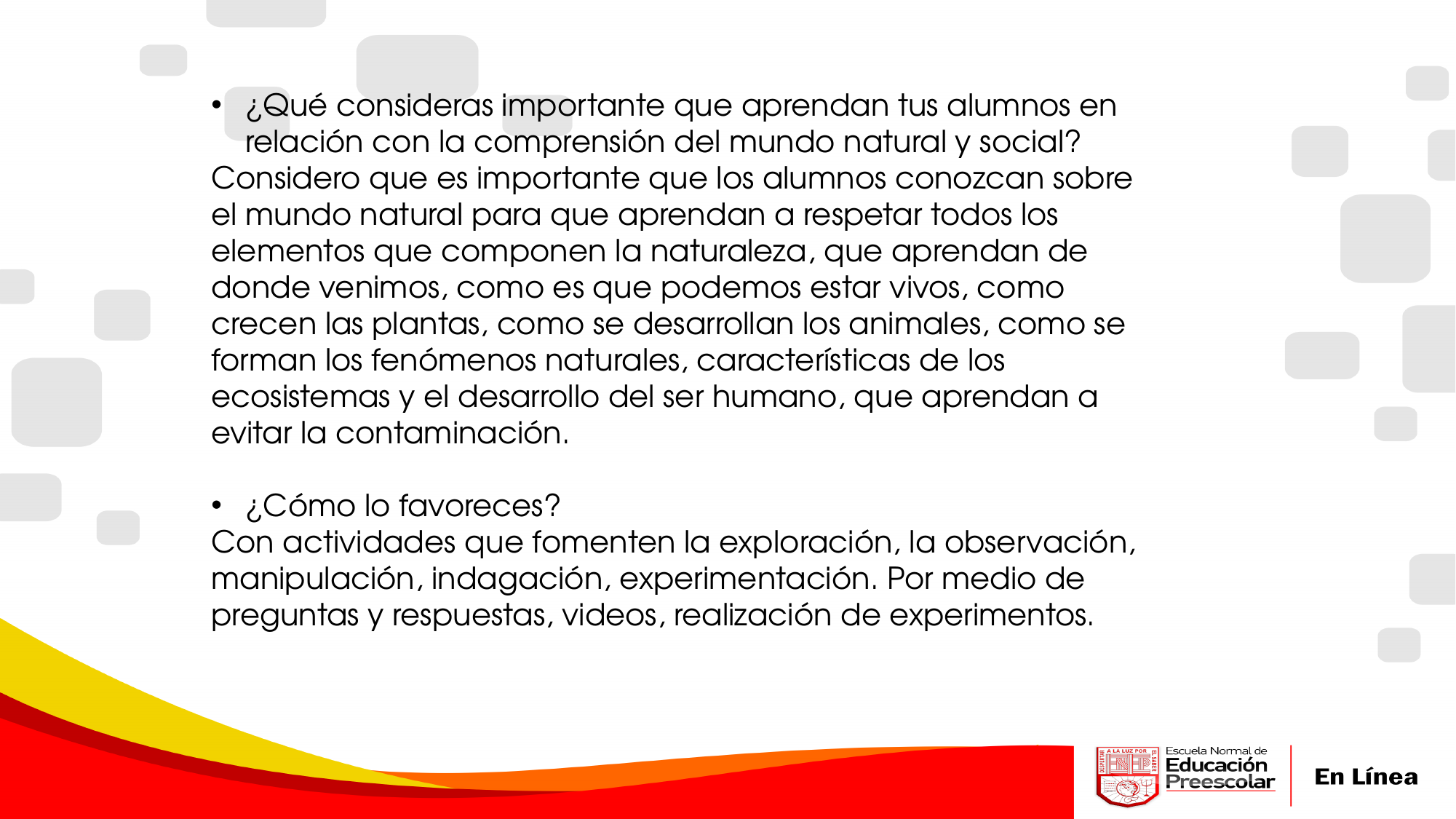

¿Qué consideras importante que aprendan tus alumnos en relación con la comprensión del mundo natural y social?
Considero que es importante que los alumnos conozcan sobre el mundo natural para que aprendan a respetar todos los elementos que componen la naturaleza, que aprendan de donde venimos, como es que podemos estar vivos, como crecen las plantas, como se desarrollan los animales, como se forman los fenómenos naturales, características de los ecosistemas y el desarrollo del ser humano, que aprendan a evitar la contaminación.

¿Cómo lo favoreces?
Con actividades que fomenten la exploración, la observación, manipulación, indagación, experimentación. Por medio de preguntas y respuestas, videos, realización de experimentos.